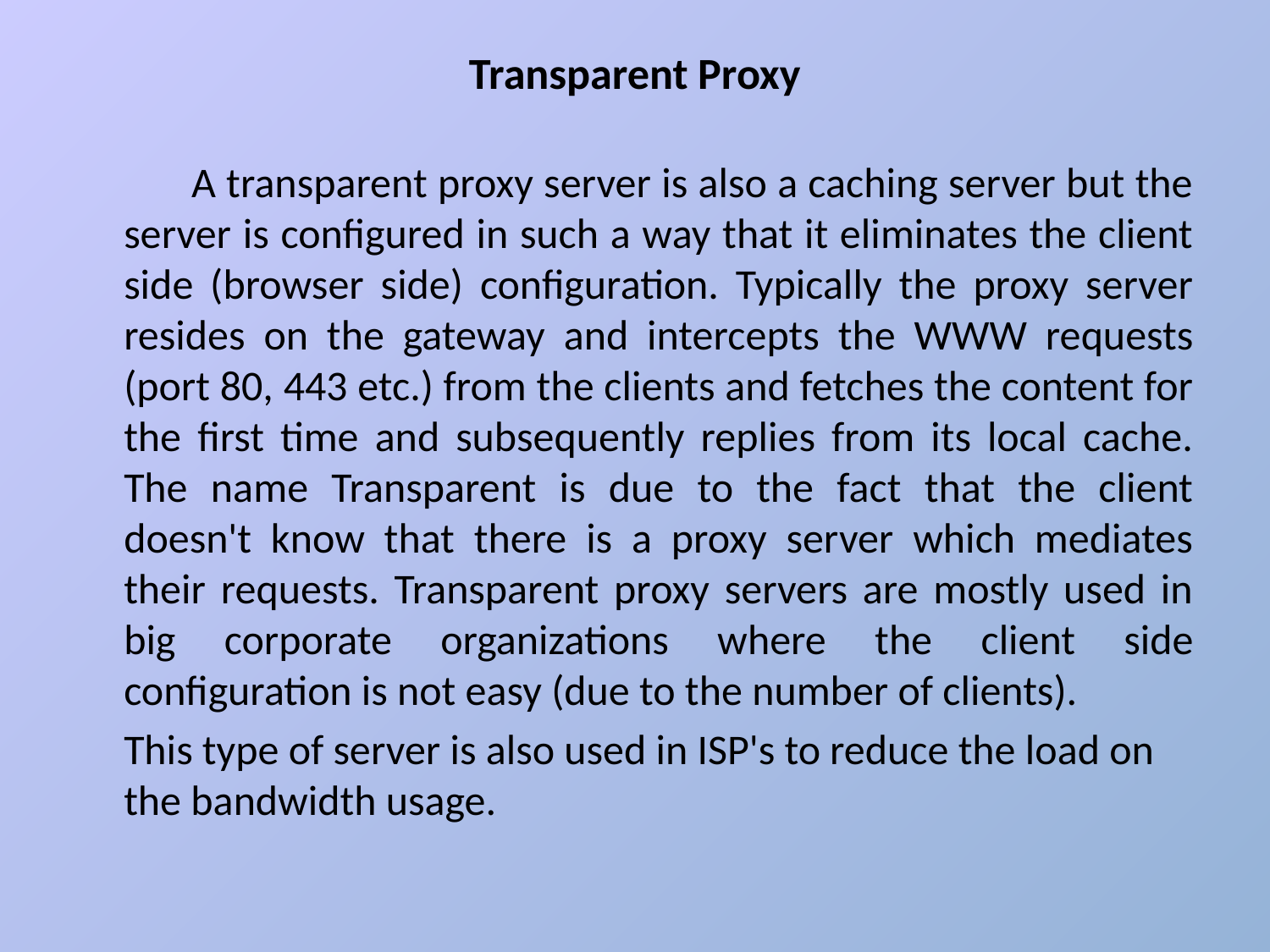

# Transparent Proxy
           A transparent proxy server is also a caching server but the server is configured in such a way that it eliminates the client side (browser side) configuration. Typically the proxy server resides on the gateway and intercepts the WWW requests (port 80, 443 etc.) from the clients and fetches the content for the first time and subsequently replies from its local cache. The name Transparent is due to the fact that the client doesn't know that there is a proxy server which mediates their requests. Transparent proxy servers are mostly used in big corporate organizations where the client side configuration is not easy (due to the number of clients).
     This type of server is also used in ISP's to reduce the load on the bandwidth usage.